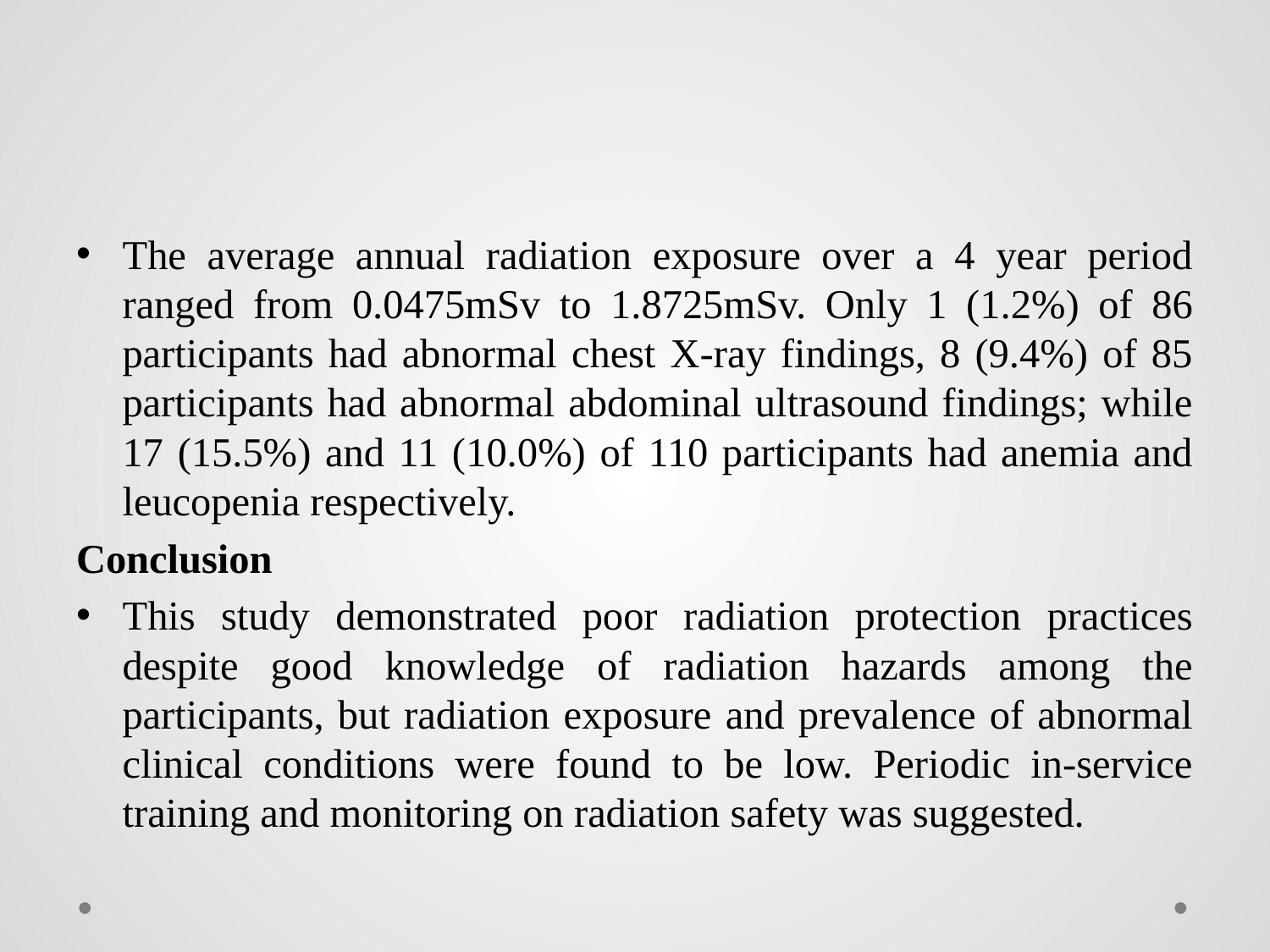

The average annual radiation exposure over a 4 year period ranged from 0.0475mSv to 1.8725mSv. Only 1 (1.2%) of 86 participants had abnormal chest X-ray findings, 8 (9.4%) of 85 participants had abnormal abdominal ultrasound findings; while 17 (15.5%) and 11 (10.0%) of 110 participants had anemia and leucopenia respectively.
Conclusion
This study demonstrated poor radiation protection practices despite good knowledge of radiation hazards among the participants, but radiation exposure and prevalence of abnormal clinical conditions were found to be low. Periodic in-service training and monitoring on radiation safety was suggested.